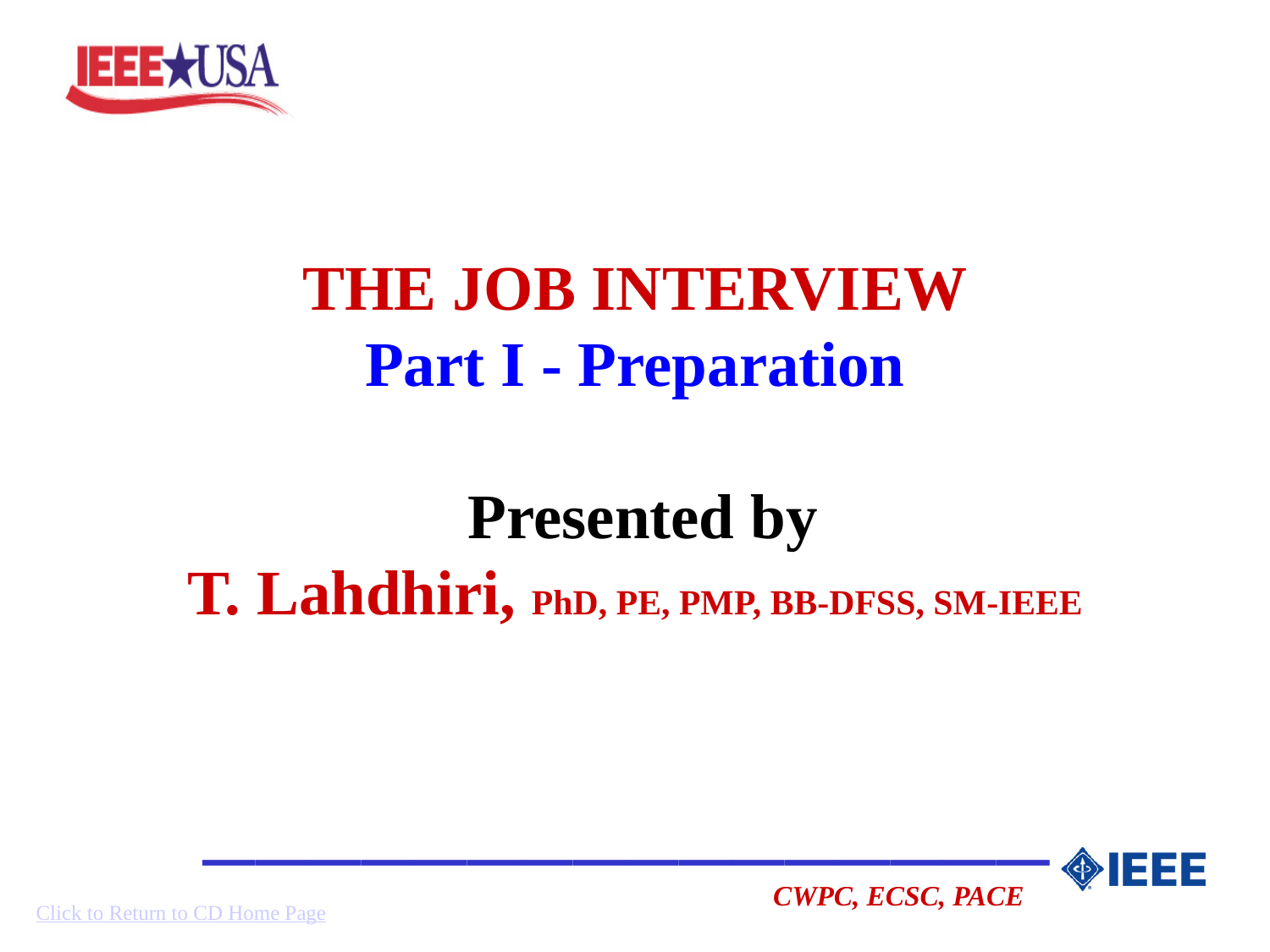

# THE JOB INTERVIEW Part I - Preparation Presented by T. Lahdhiri, PhD, PE, PMP, BB-DFSS, SM-IEEE